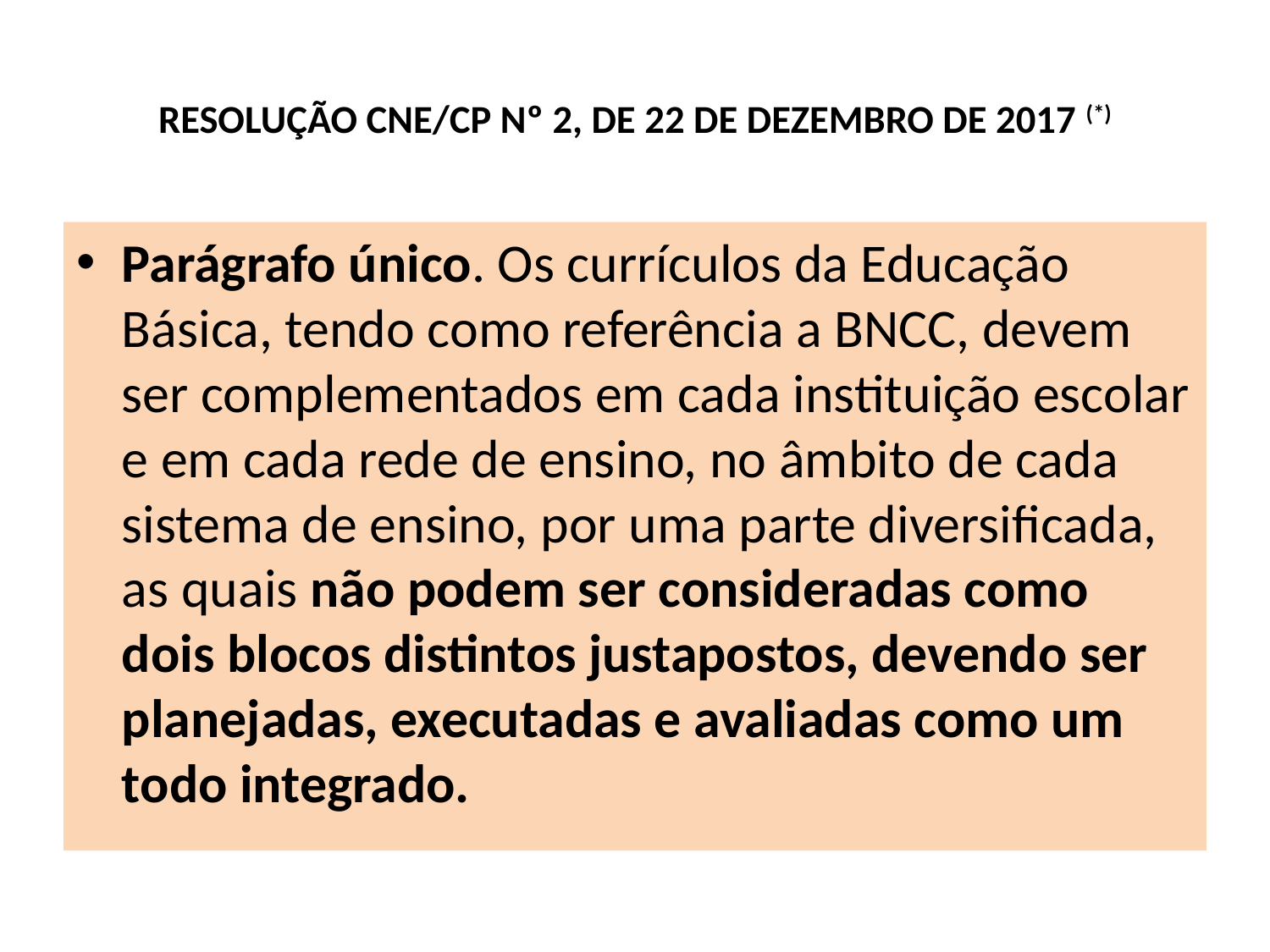

# RESOLUÇÃO CNE/CP Nº 2, DE 22 DE DEZEMBRO DE 2017 (*)
Parágrafo único. Os currículos da Educação Básica, tendo como referência a BNCC, devem ser complementados em cada instituição escolar e em cada rede de ensino, no âmbito de cada sistema de ensino, por uma parte diversificada, as quais não podem ser consideradas como dois blocos distintos justapostos, devendo ser planejadas, executadas e avaliadas como um todo integrado.